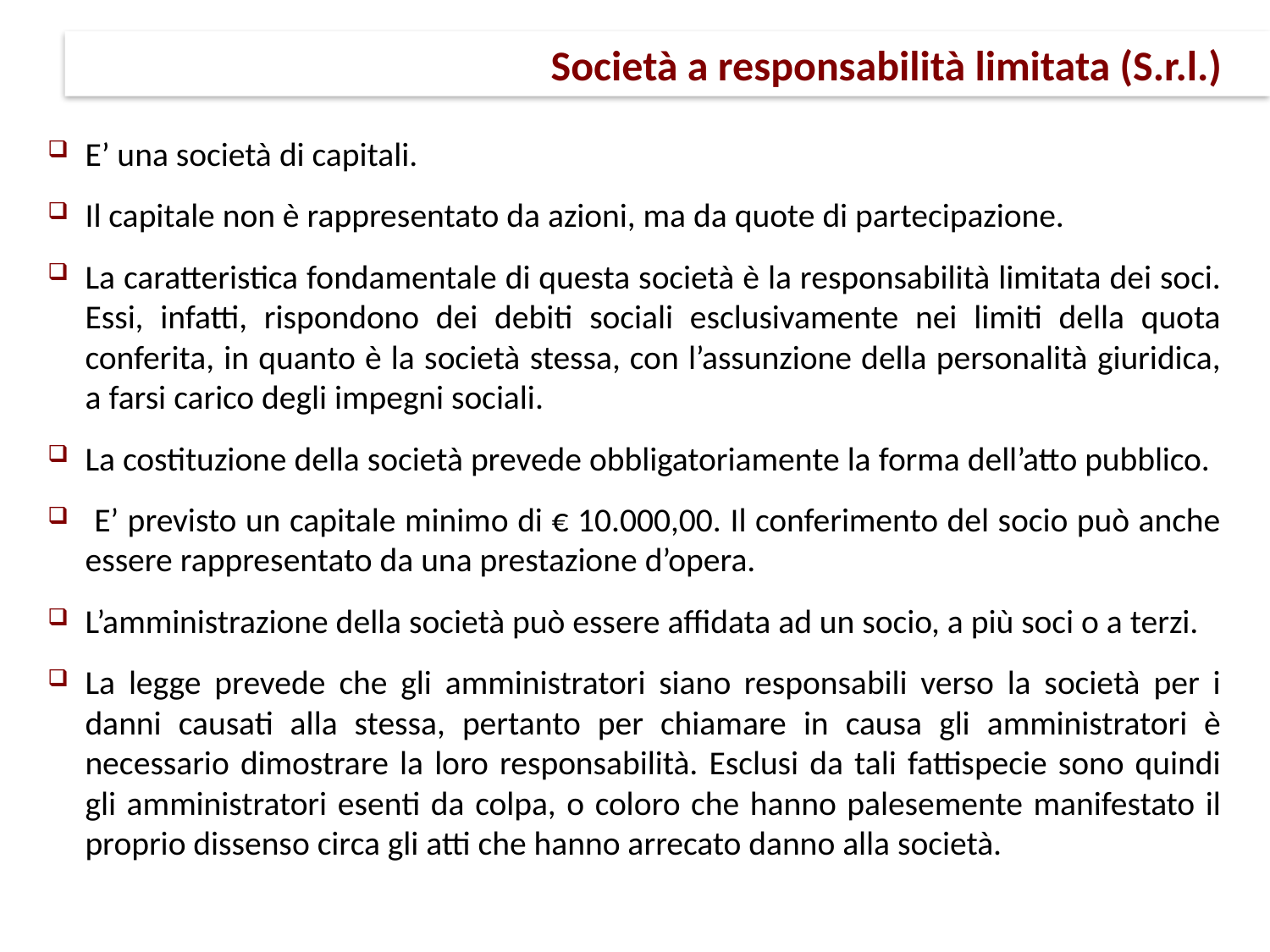

# Società a responsabilità limitata (S.r.l.)
E’ una società di capitali.
Il capitale non è rappresentato da azioni, ma da quote di partecipazione.
La caratteristica fondamentale di questa società è la responsabilità limitata dei soci. Essi, infatti, rispondono dei debiti sociali esclusivamente nei limiti della quota conferita, in quanto è la società stessa, con l’assunzione della personalità giuridica, a farsi carico degli impegni sociali.
La costituzione della società prevede obbligatoriamente la forma dell’atto pubblico.
 E’ previsto un capitale minimo di € 10.000,00. Il conferimento del socio può anche essere rappresentato da una prestazione d’opera.
L’amministrazione della società può essere affidata ad un socio, a più soci o a terzi.
La legge prevede che gli amministratori siano responsabili verso la società per i danni causati alla stessa, pertanto per chiamare in causa gli amministratori è necessario dimostrare la loro responsabilità. Esclusi da tali fattispecie sono quindi gli amministratori esenti da colpa, o coloro che hanno palesemente manifestato il proprio dissenso circa gli atti che hanno arrecato danno alla società.